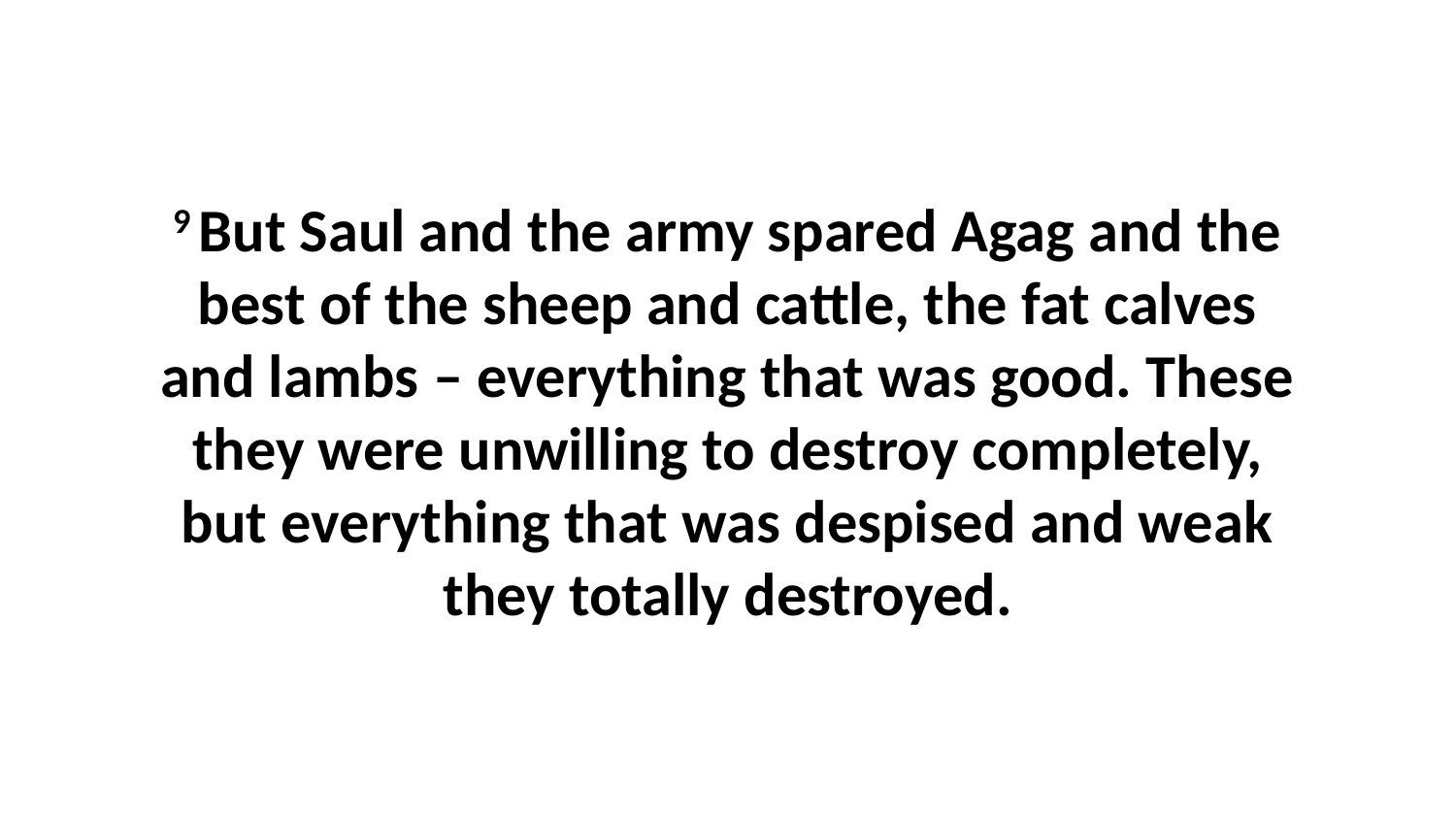

9 But Saul and the army spared Agag and the best of the sheep and cattle, the fat calves and lambs – everything that was good. These they were unwilling to destroy completely, but everything that was despised and weak they totally destroyed.